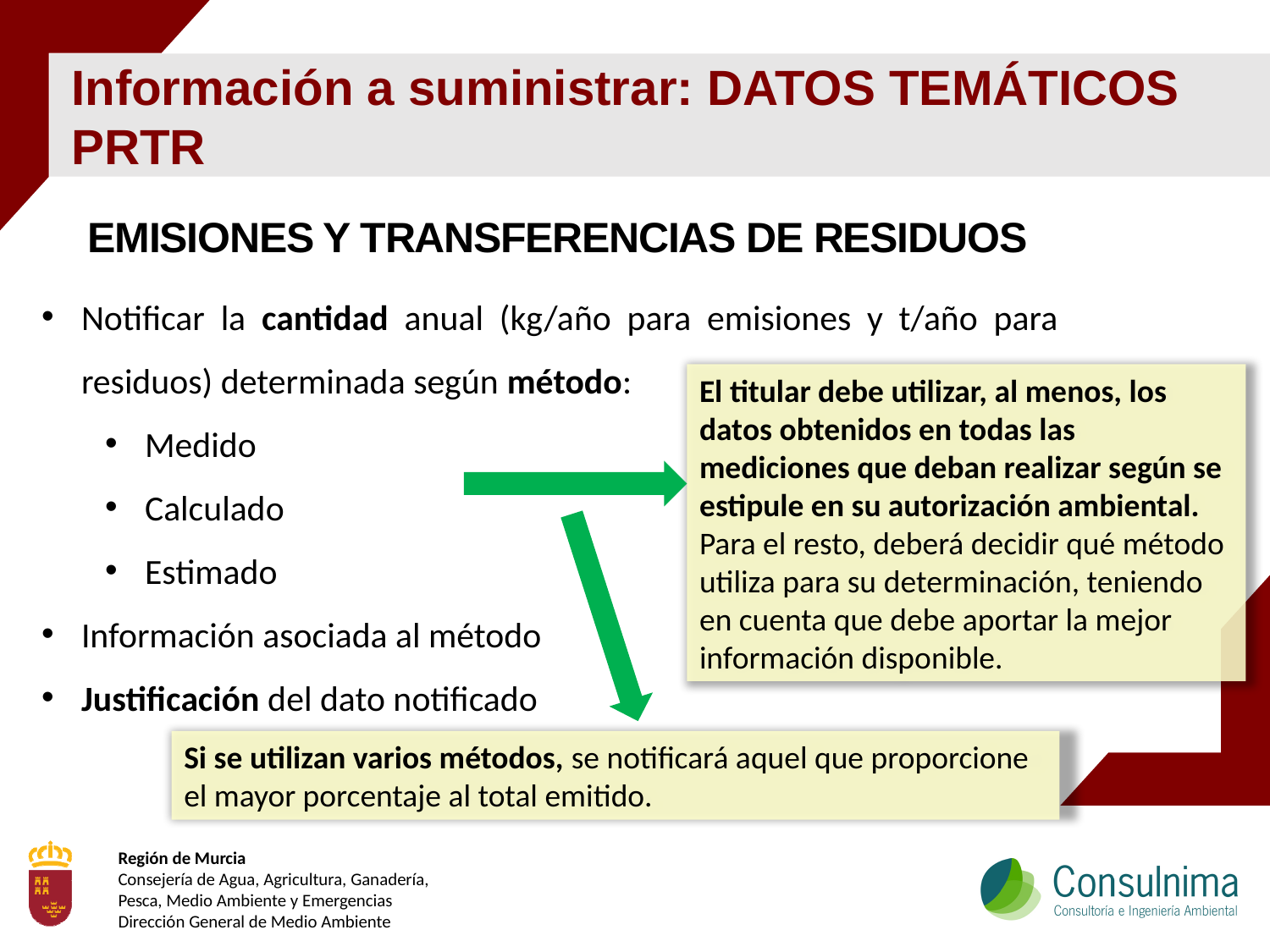

Información a suministrar: DATOS TEMÁTICOS PRTR
EMISIONES Y TRANSFERENCIAS DE RESIDUOS
Notificar la cantidad anual (kg/año para emisiones y t/año para residuos) determinada según método:
Medido
Calculado
Estimado
Información asociada al método
Justificación del dato notificado
El titular debe utilizar, al menos, los datos obtenidos en todas las mediciones que deban realizar según se estipule en su autorización ambiental. Para el resto, deberá decidir qué método utiliza para su determinación, teniendo en cuenta que debe aportar la mejor información disponible.

Si se utilizan varios métodos, se notificará aquel que proporcione el mayor porcentaje al total emitido.